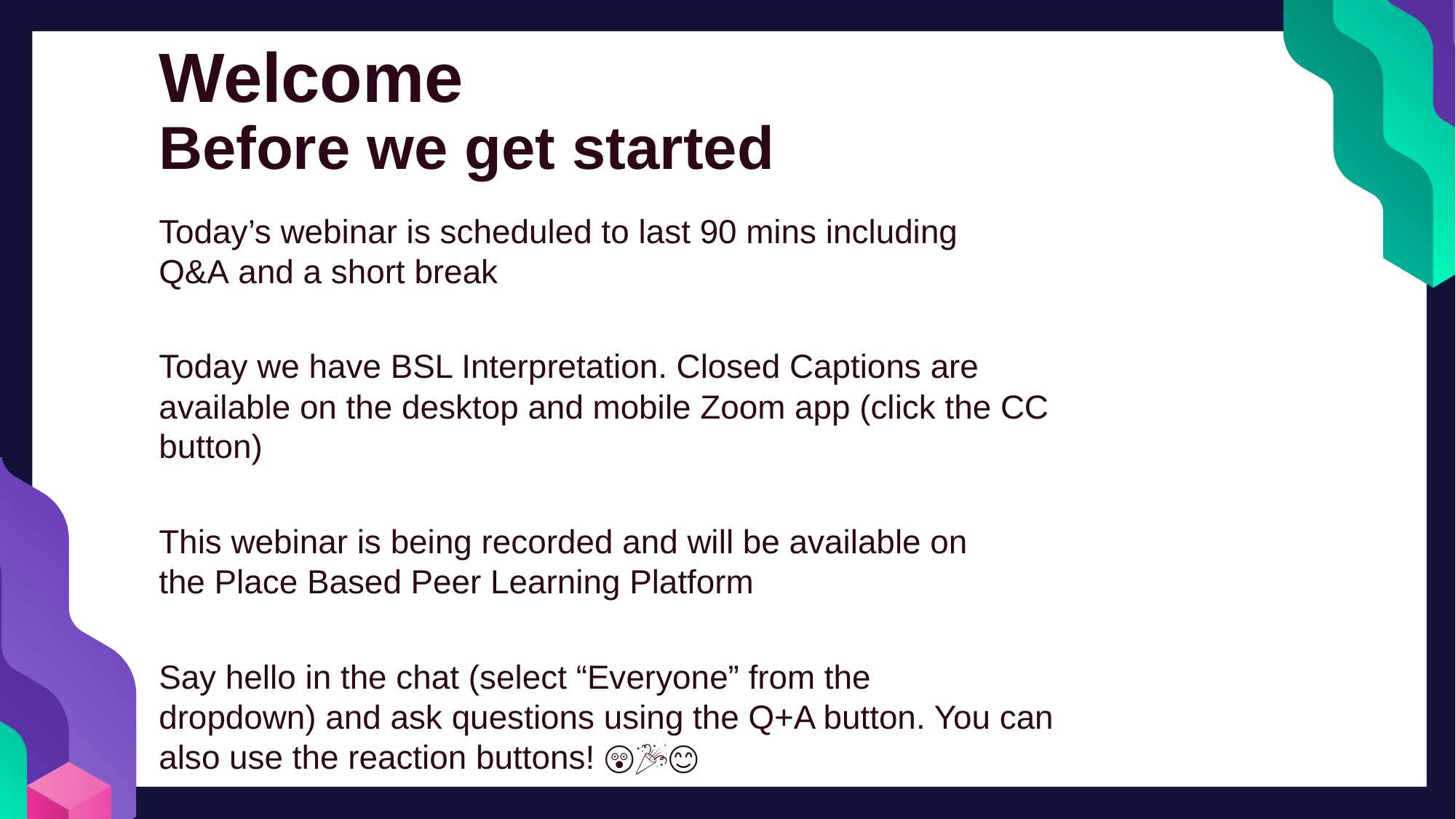

Welcome
Before we get started
Today’s webinar is scheduled to last 90 mins including Q&A and a short break
Today we have BSL Interpretation. Closed Captions are available on the desktop and mobile Zoom app (click the CC button)
This webinar is being recorded and will be available on the Place Based Peer Learning Platform
Say hello in the chat (select “Everyone” from the dropdown) and ask questions using the Q+A button. You can also use the reaction buttons! 😲🎉😊